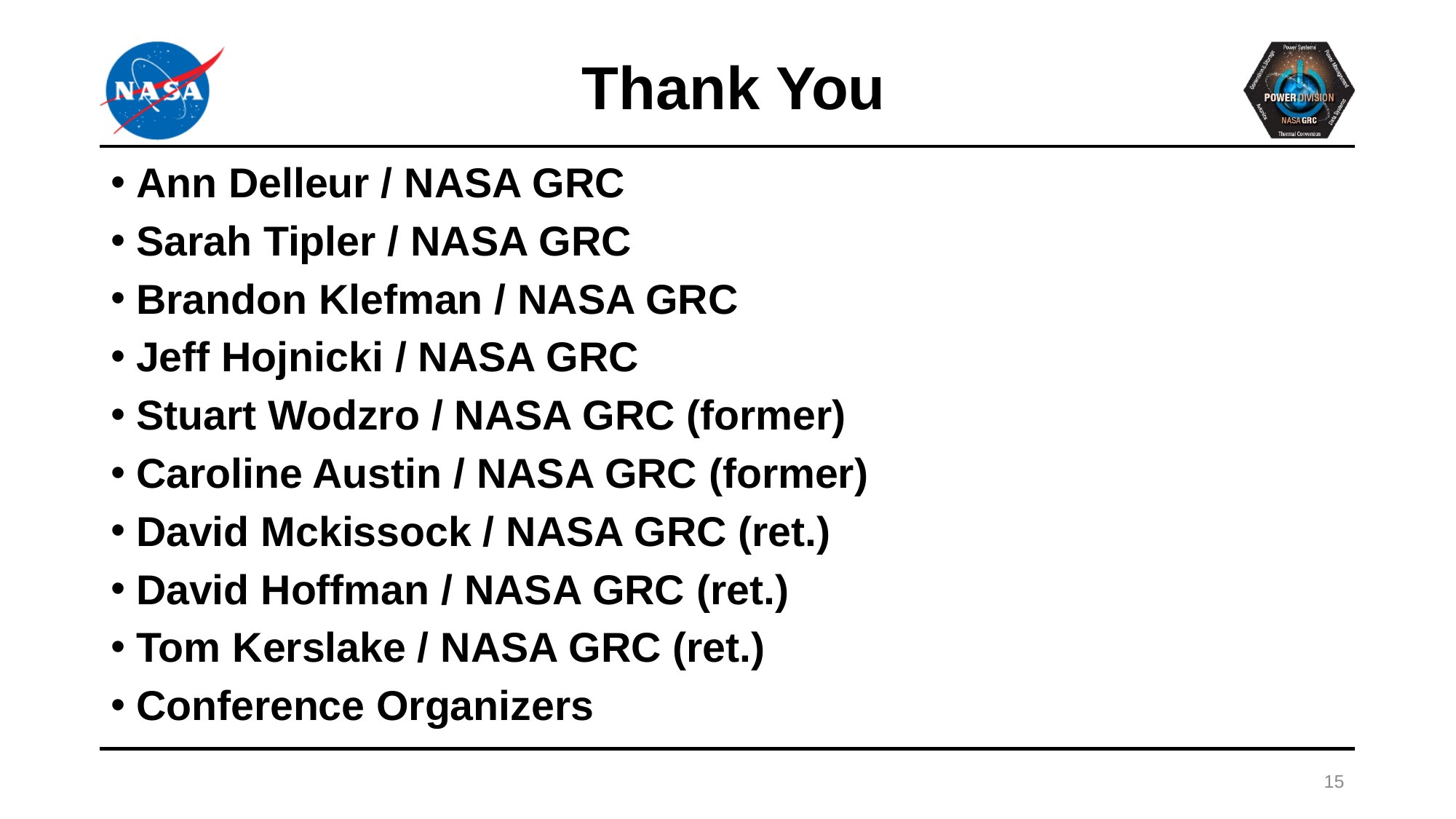

# Thank You
Ann Delleur / NASA GRC
Sarah Tipler / NASA GRC
Brandon Klefman / NASA GRC
Jeff Hojnicki / NASA GRC
Stuart Wodzro / NASA GRC (former)
Caroline Austin / NASA GRC (former)
David Mckissock / NASA GRC (ret.)
David Hoffman / NASA GRC (ret.)
Tom Kerslake / NASA GRC (ret.)
Conference Organizers
15